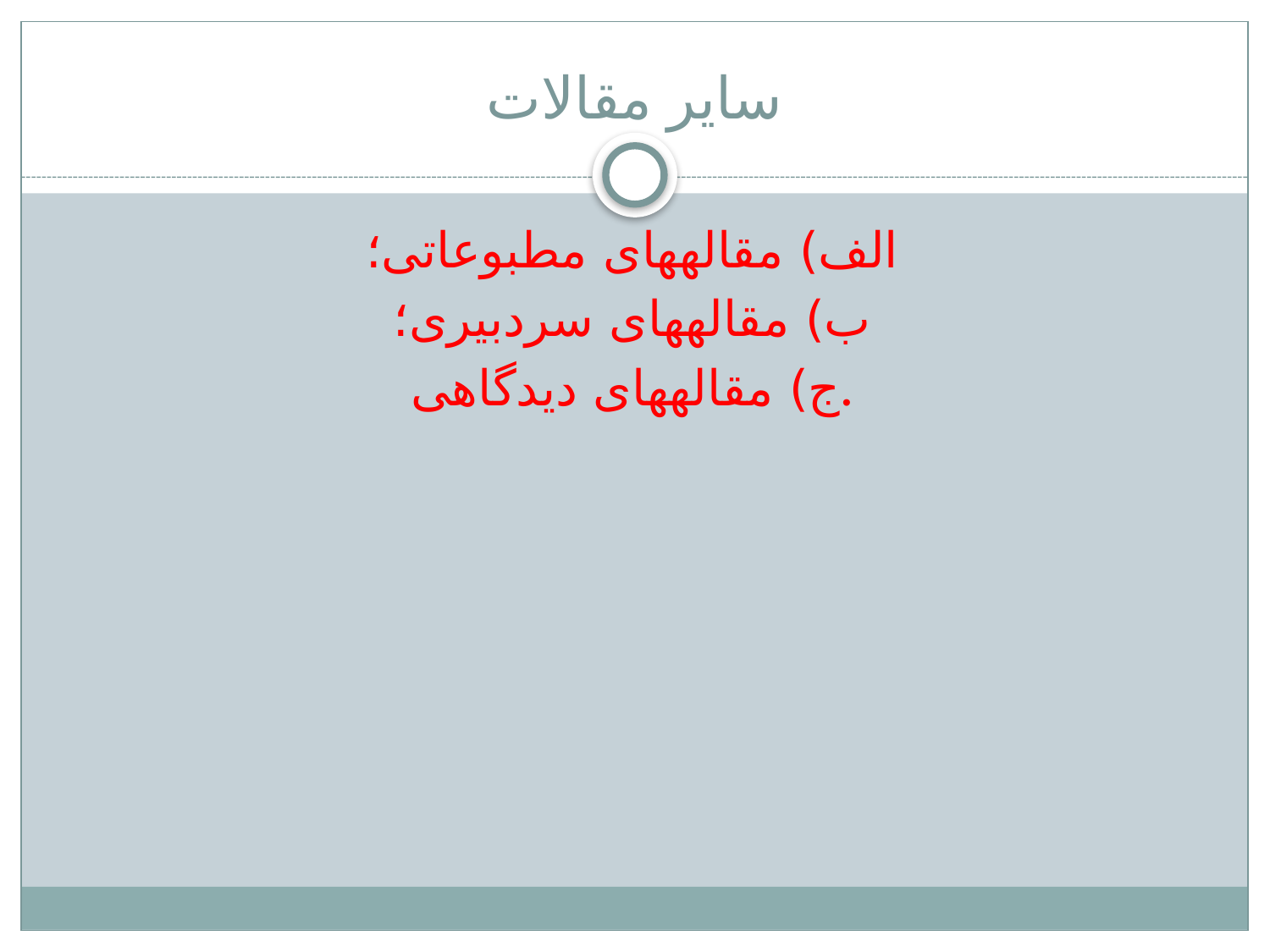

# سایر مقالات
الف) مقاله‏های مطبوعاتی؛
ب) مقاله‏های سردبیری؛
ج) مقاله‏های دیدگاهی.